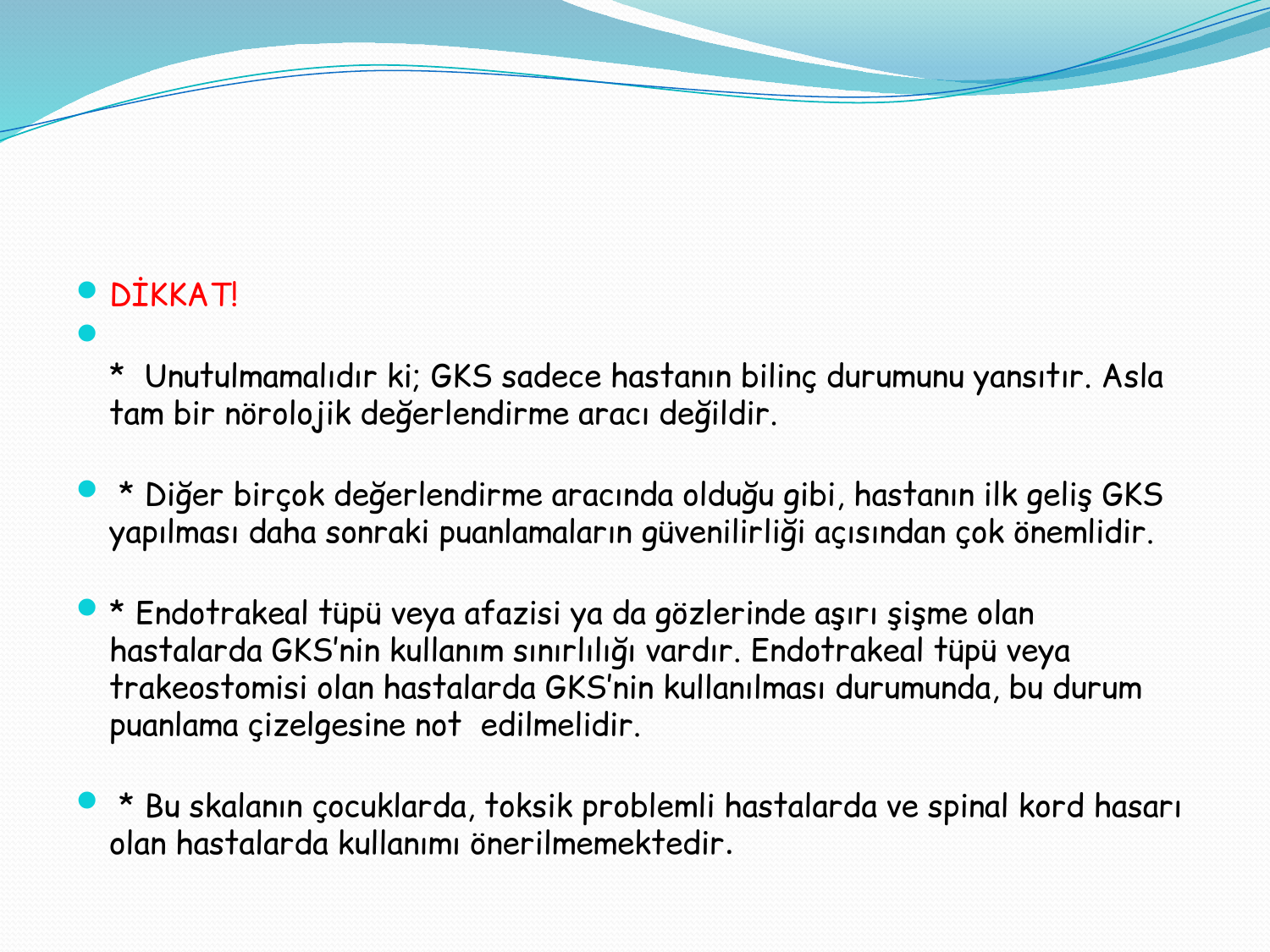

#
DİKKAT!
*  Unutulmamalıdır ki; GKS sadece hastanın bilinç durumunu yansıtır. Asla tam bir nörolojik değerlendirme aracı değildir.
 * Diğer birçok değerlendirme aracında olduğu gibi, hastanın ilk geliş GKS yapılması daha sonraki puanlamaların güvenilirliği açısından çok önemlidir.
* Endotrakeal tüpü veya afazisi ya da gözlerinde aşırı şişme olan hastalarda GKS’nin kullanım sınırlılığı vardır. Endotrakeal tüpü veya trakeostomisi olan hastalarda GKS’nin kullanılması durumunda, bu durum puanlama çizelgesine not  edilmelidir.
 * Bu skalanın çocuklarda, toksik problemli hastalarda ve spinal kord hasarı olan hastalarda kullanımı önerilmemektedir.